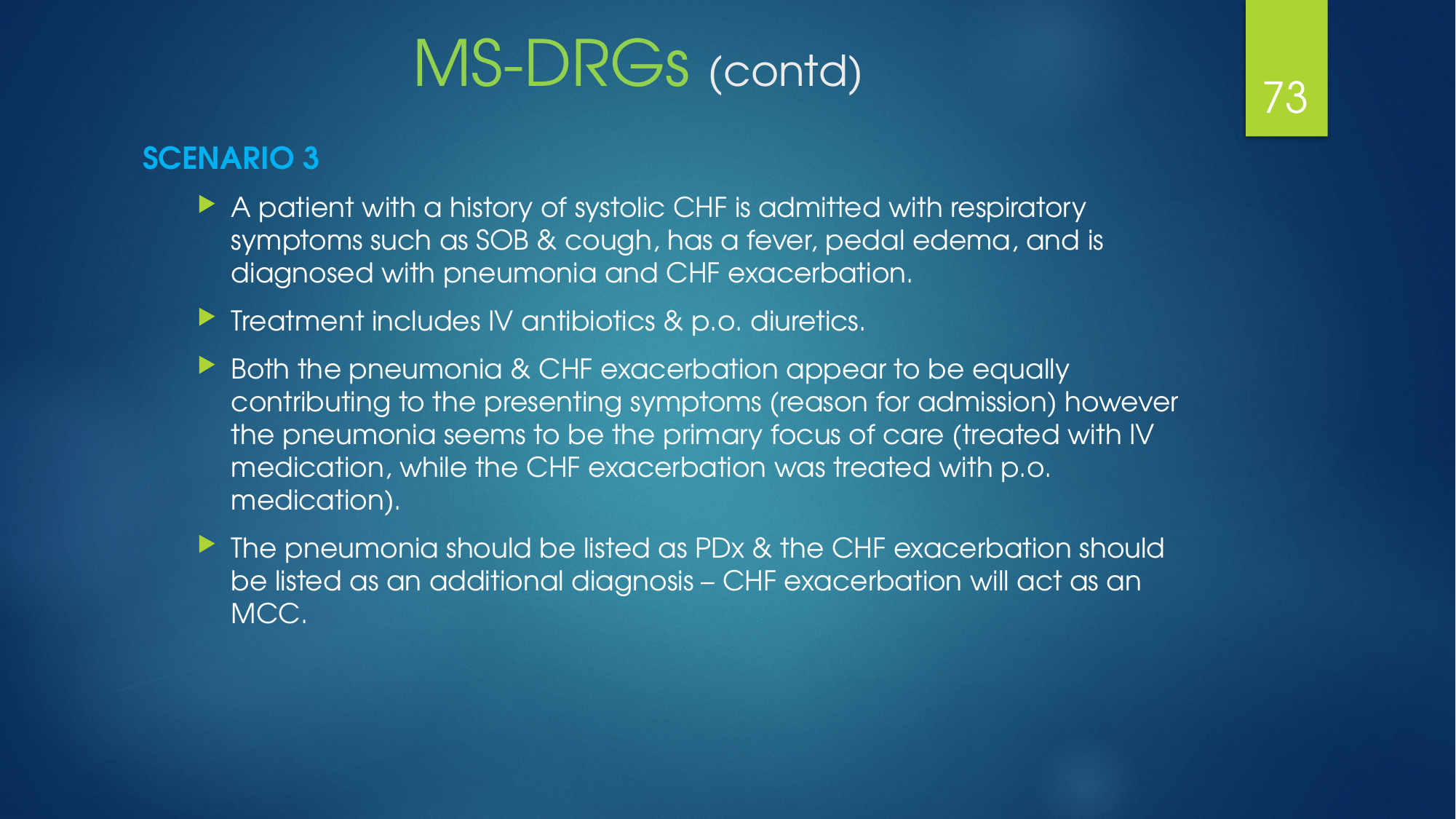

# MS-DRGs (contd)
73
SCENARIO 3
A patient with a history of systolic CHF is admitted with respiratory symptoms such as SOB & cough, has a fever, pedal edema, and is diagnosed with pneumonia and CHF exacerbation.
Treatment includes IV antibiotics & p.o. diuretics.
Both the pneumonia & CHF exacerbation appear to be equally contributing to the presenting symptoms (reason for admission) however the pneumonia seems to be the primary focus of care (treated with IV medication, while the CHF exacerbation was treated with p.o. medication).
The pneumonia should be listed as PDx & the CHF exacerbation should be listed as an additional diagnosis – CHF exacerbation will act as an MCC.